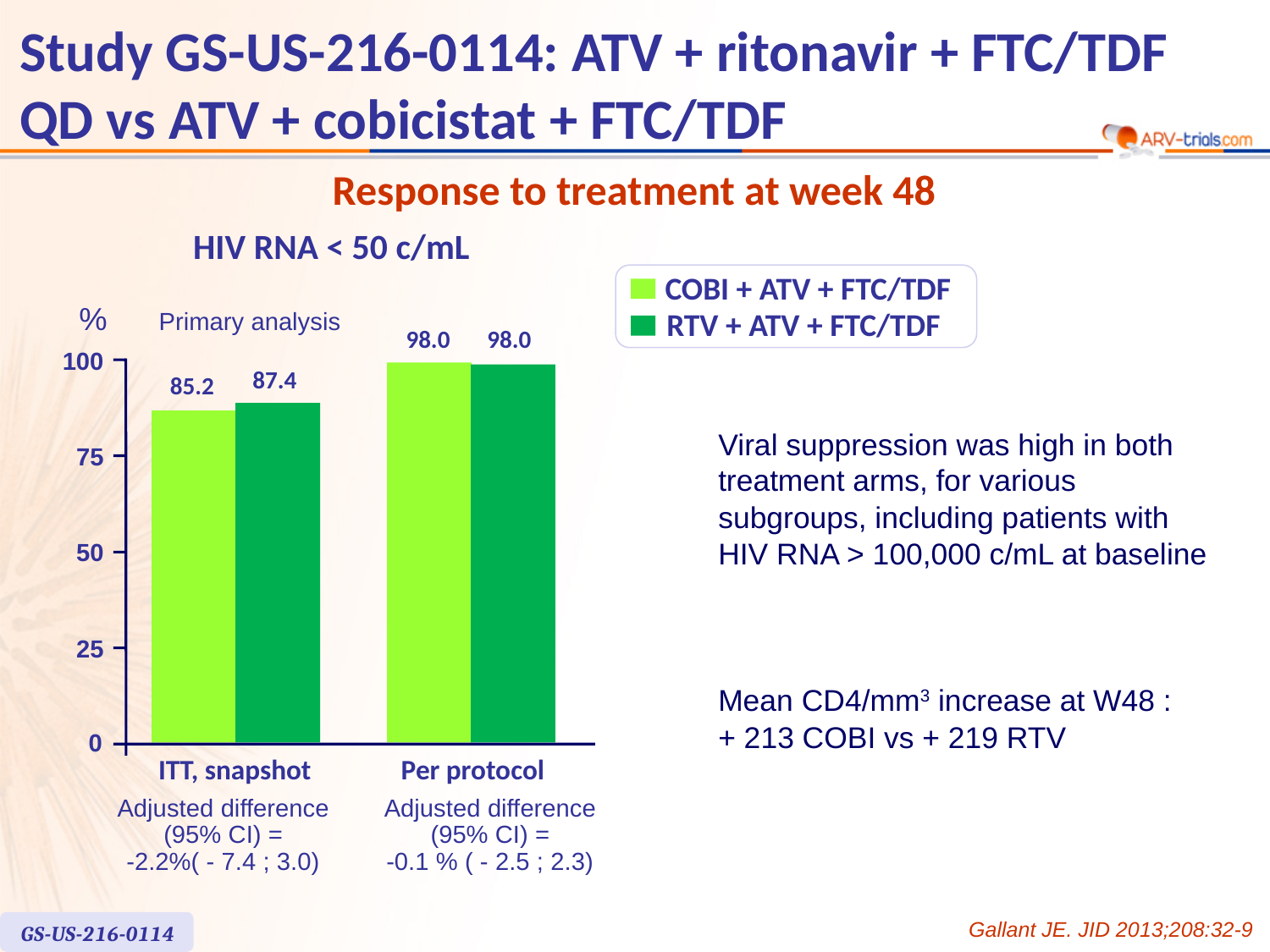

# Study GS-US-216-0114: ATV + ritonavir + FTC/TDF QD vs ATV + cobicistat + FTC/TDF
Response to treatment at week 48
HIV RNA < 50 c/mL
COBI + ATV + FTC/TDF

%
RTV + ATV + FTC/TDF
Primary analysis
98.0
98.0

100
87.4
85.2

75

50

25

0

ITT, snapshot
Per protocol
Adjusted difference
(95% CI) =
-2.2%( - 7.4 ; 3.0)
Adjusted difference
(95% CI) =
-0.1 % ( - 2.5 ; 2.3)
Viral suppression was high in both treatment arms, for various
subgroups, including patients with
HIV RNA > 100,000 c/mL at baseline
Mean CD4/mm3 increase at W48 :
+ 213 COBI vs + 219 RTV
Gallant JE. JID 2013;208:32-9

GS-US-216-0114